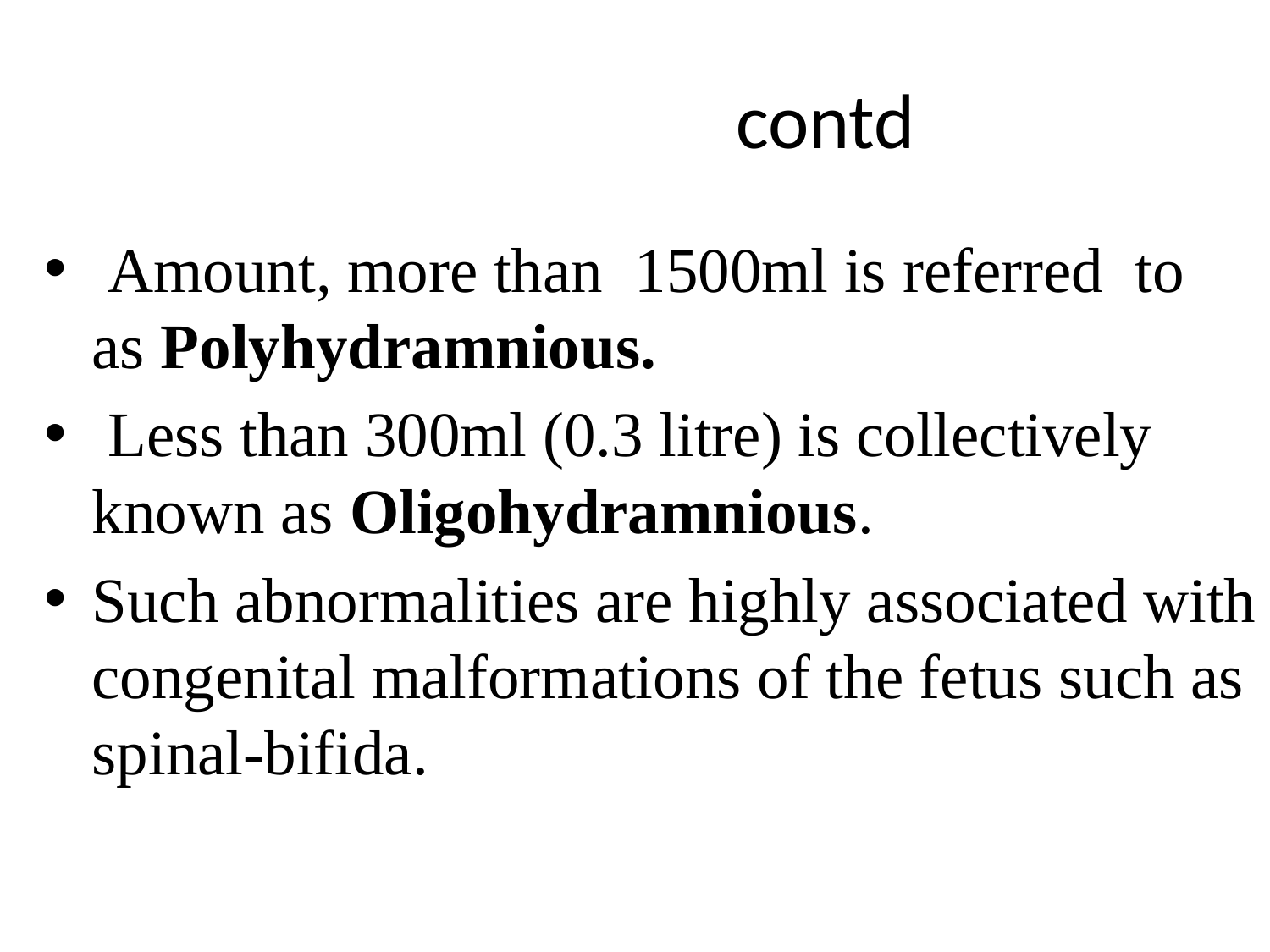

# contd
 Amount, more than  1500ml is referred  to  as Polyhydramnious.
 Less than 300ml (0.3 litre) is collectively known as Oligohydramnious.
Such abnormalities are highly associated with congenital malformations of the fetus such as spinal-bifida.